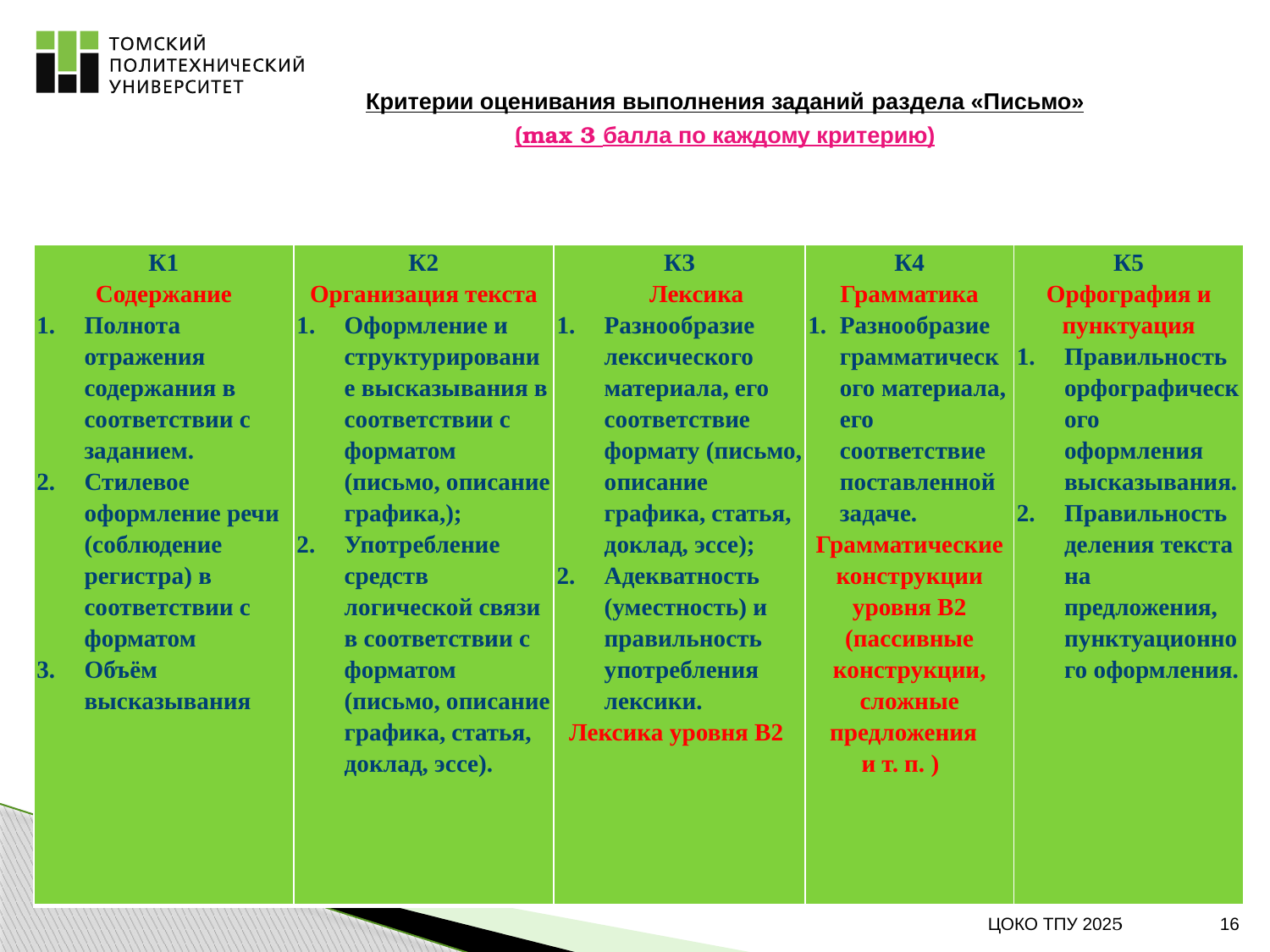

# Критерии оценивания выполнения заданий раздела «Письмо» (max 3 балла по каждому критерию)
| К1 Содержание Полнота отражения содержания в соответствии с заданием. Стилевое оформление речи (соблюдение регистра) в соответствии с форматом Объём высказывания | К2 Организация текста Оформление и структурирование высказывания в соответствии с форматом (письмо, описание графика,); Употребление средств логической связи в соответствии с форматом (письмо, описание графика, статья, доклад, эссе). | КЗ Лексика Разнообразие лексического материала, его соответствие формату (письмо, описание графика, статья, доклад, эссе); Адекватность (уместность) и правильность употребления лексики. Лексика уровня В2 | К4 Грамматика Разнообразие грамматического материала, его соответствие поставленной задаче. Грамматические конструкции уровня В2 (пассивные конструкции, сложные предложения и т. п. ) | К5 Орфография и пунктуация Правильность орфографического оформления высказывания. Правильность деления текста на предложения, пунктуационного оформления. |
| --- | --- | --- | --- | --- |
ЦОКО ТПУ 2025
16